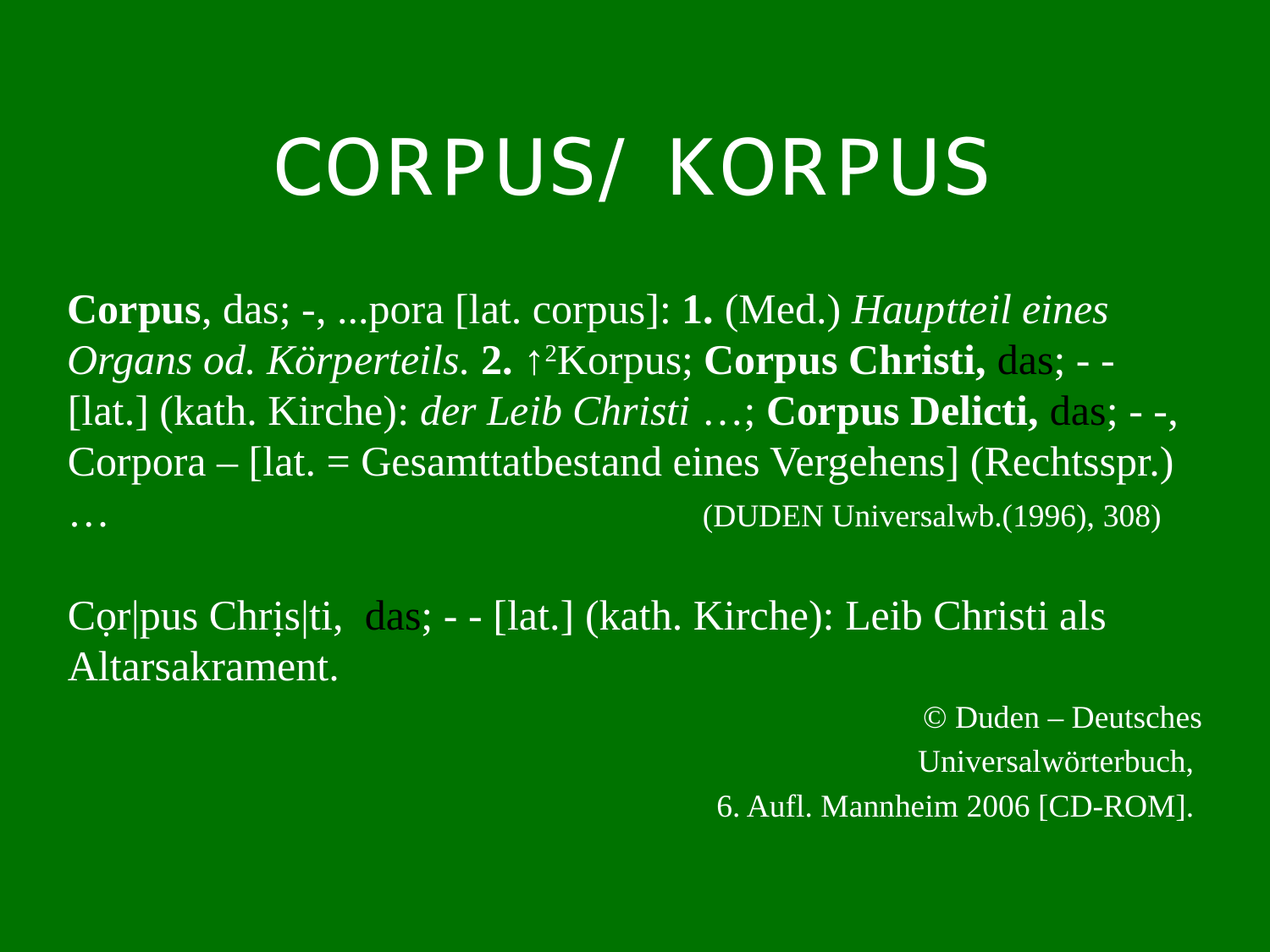

# Corpus/ Korpus
Corpus, das; -, ...pora [lat. corpus]: 1. (Med.) Hauptteil eines Organs od. Körperteils. 2. ↑2Korpus; Corpus Christi, das; - - [lat.] (kath. Kirche): der Leib Christi …; Corpus Delicti, das; - -, Corpora – [lat. = Gesamttatbestand eines Vergehens] (Rechtsspr.) …					(DUDEN Universalwb.(1996), 308)

Cọr|pus Chrịs|ti,  das; - - [lat.] (kath. Kirche): Leib Christi als Altarsakrament.
© Duden – Deutsches
 Universalwörterbuch,
6. Aufl. Mannheim 2006 [CD-ROM].